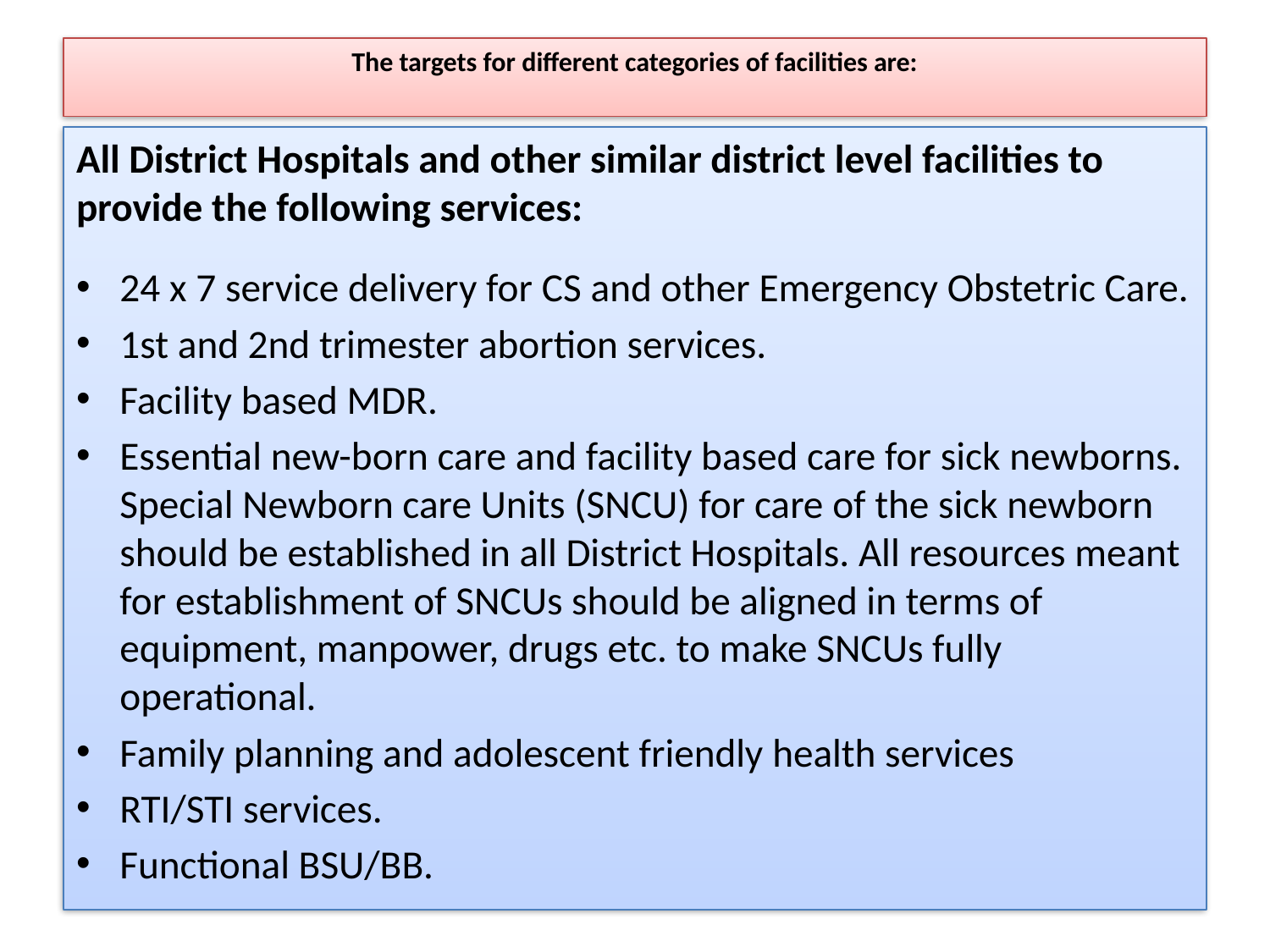

# The targets for different categories of facilities are:
All District Hospitals and other similar district level facilities to provide the following services:

24 x 7 service delivery for CS and other Emergency Obstetric Care.
1st and 2nd trimester abortion services.
Facility based MDR.
Essential new-born care and facility based care for sick newborns. Special Newborn care Units (SNCU) for care of the sick newborn should be established in all District Hospitals. All resources meant for establishment of SNCUs should be aligned in terms of equipment, manpower, drugs etc. to make SNCUs fully operational.
Family planning and adolescent friendly health services
RTI/STI services.
Functional BSU/BB.